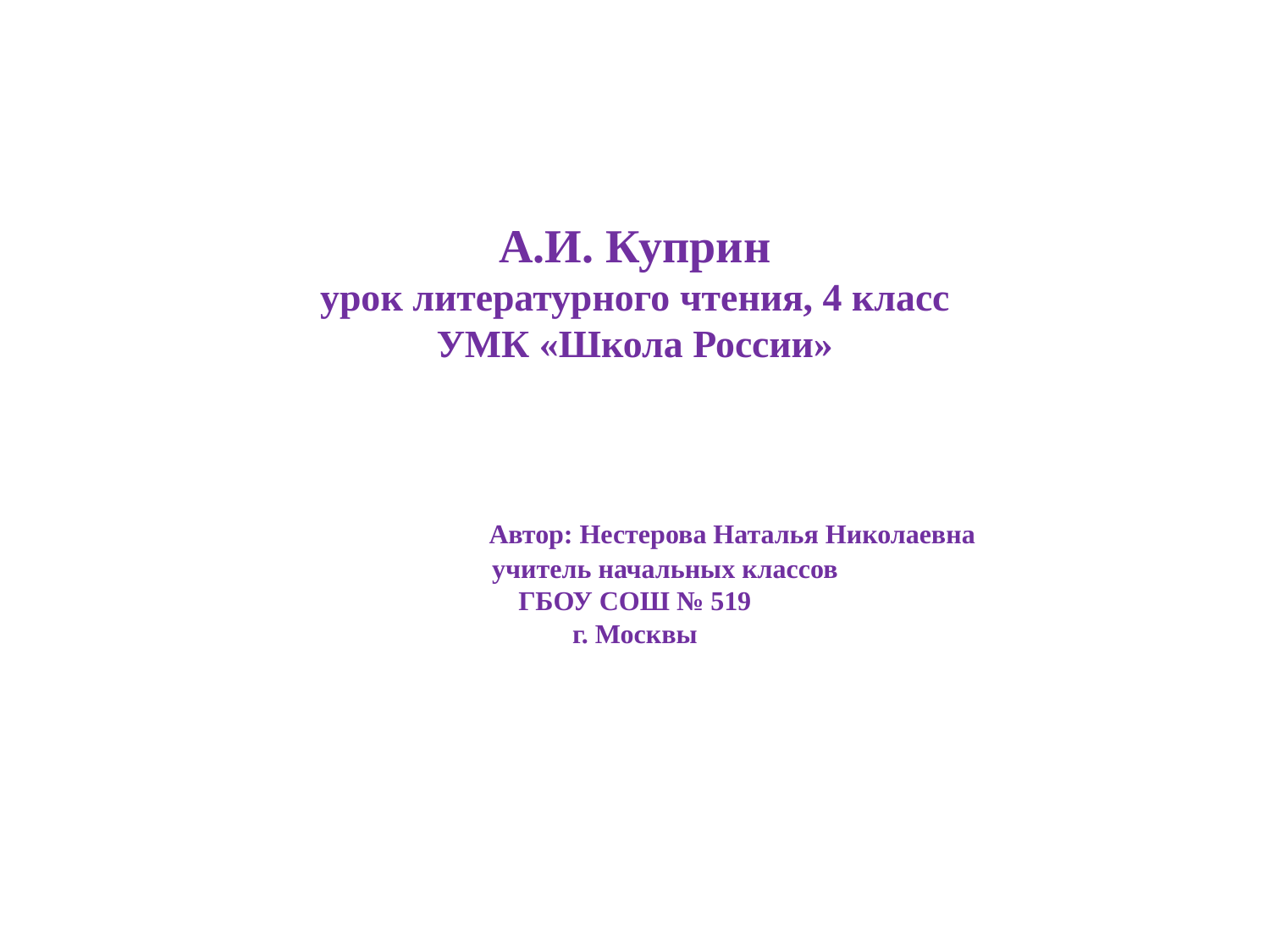

# А.И. Куприн урок литературного чтения, 4 класс УМК «Школа России» Автор: Нестерова Наталья Николаевна учитель начальных классов ГБОУ СОШ № 519 г. Москвы